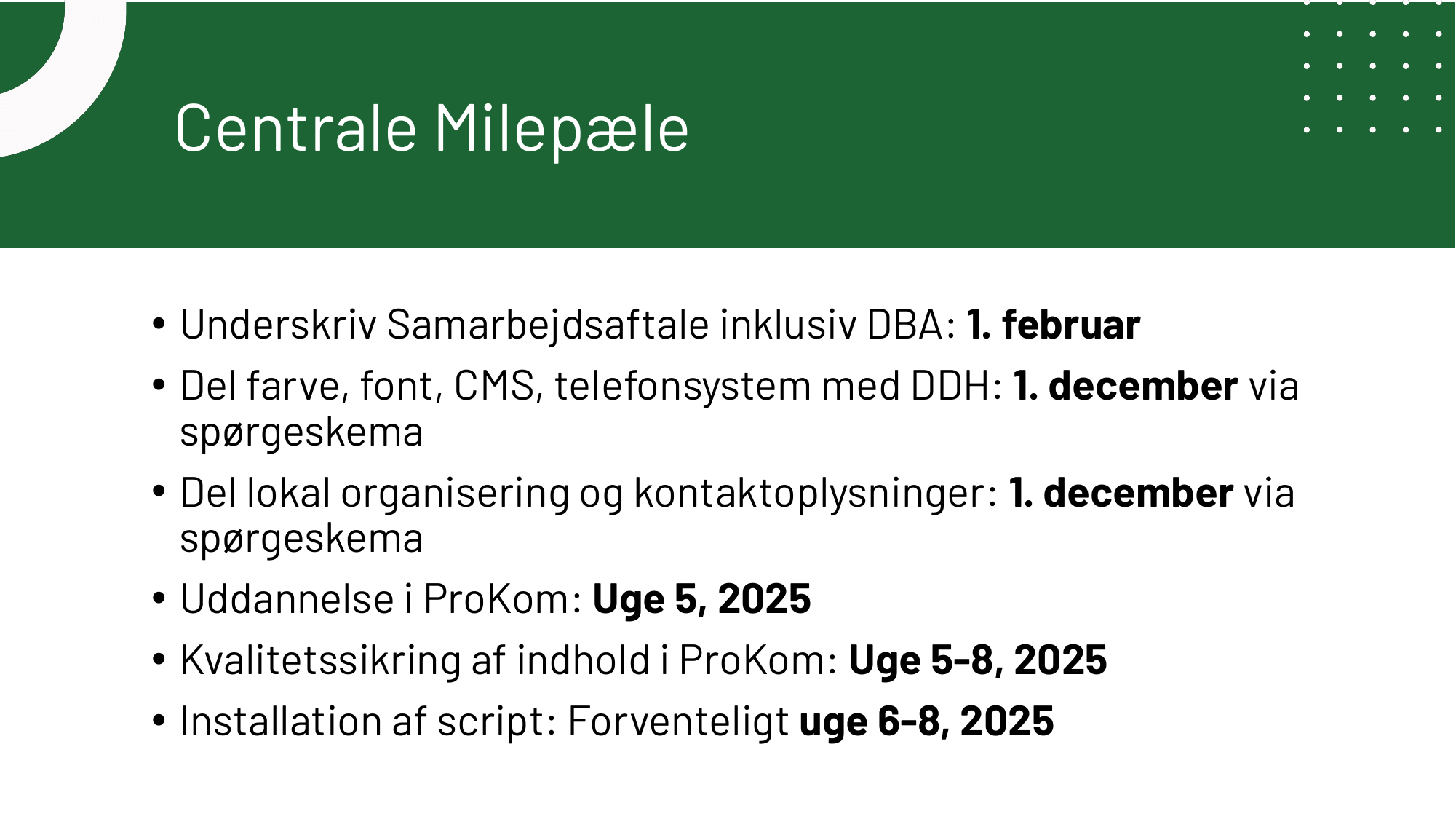

Centrale Milepæle
Underskriv Samarbejdsaftale inklusiv DBA: 1. februar
Del farve, font, CMS, telefonsystem med DDH: 1. december via spørgeskema
Del lokal organisering og kontaktoplysninger: 1. december via spørgeskema
Uddannelse i ProKom: Uge 5, 2025
Kvalitetssikring af indhold i ProKom: Uge 5-8, 2025
Installation af script: Forventeligt uge 6-8, 2025